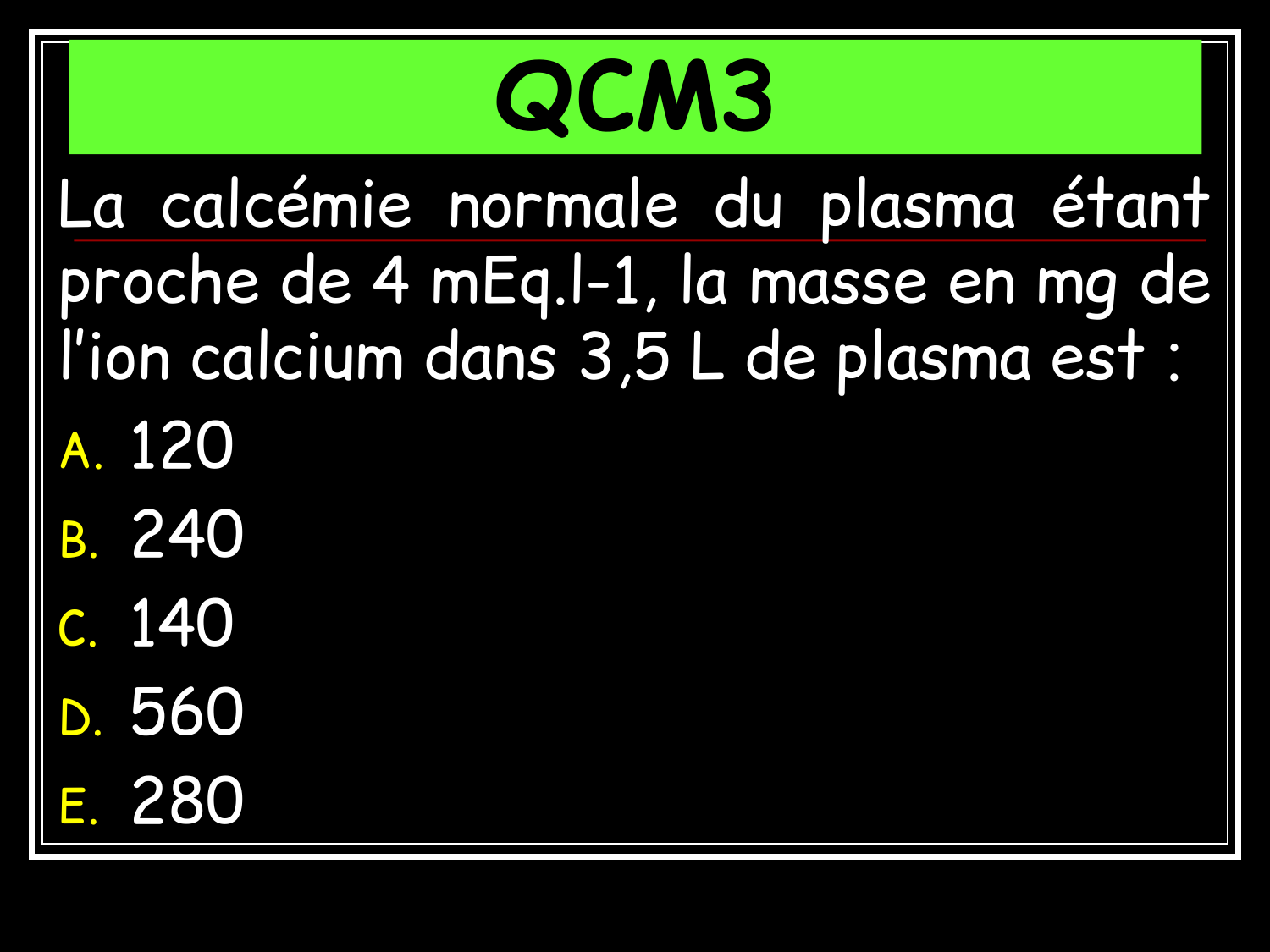

# QCM3
La calcémie normale du plasma étant proche de 4 mEq.l-1, la masse en mg de l’ion calcium dans 3,5 L de plasma est :
120
240
140
560
280